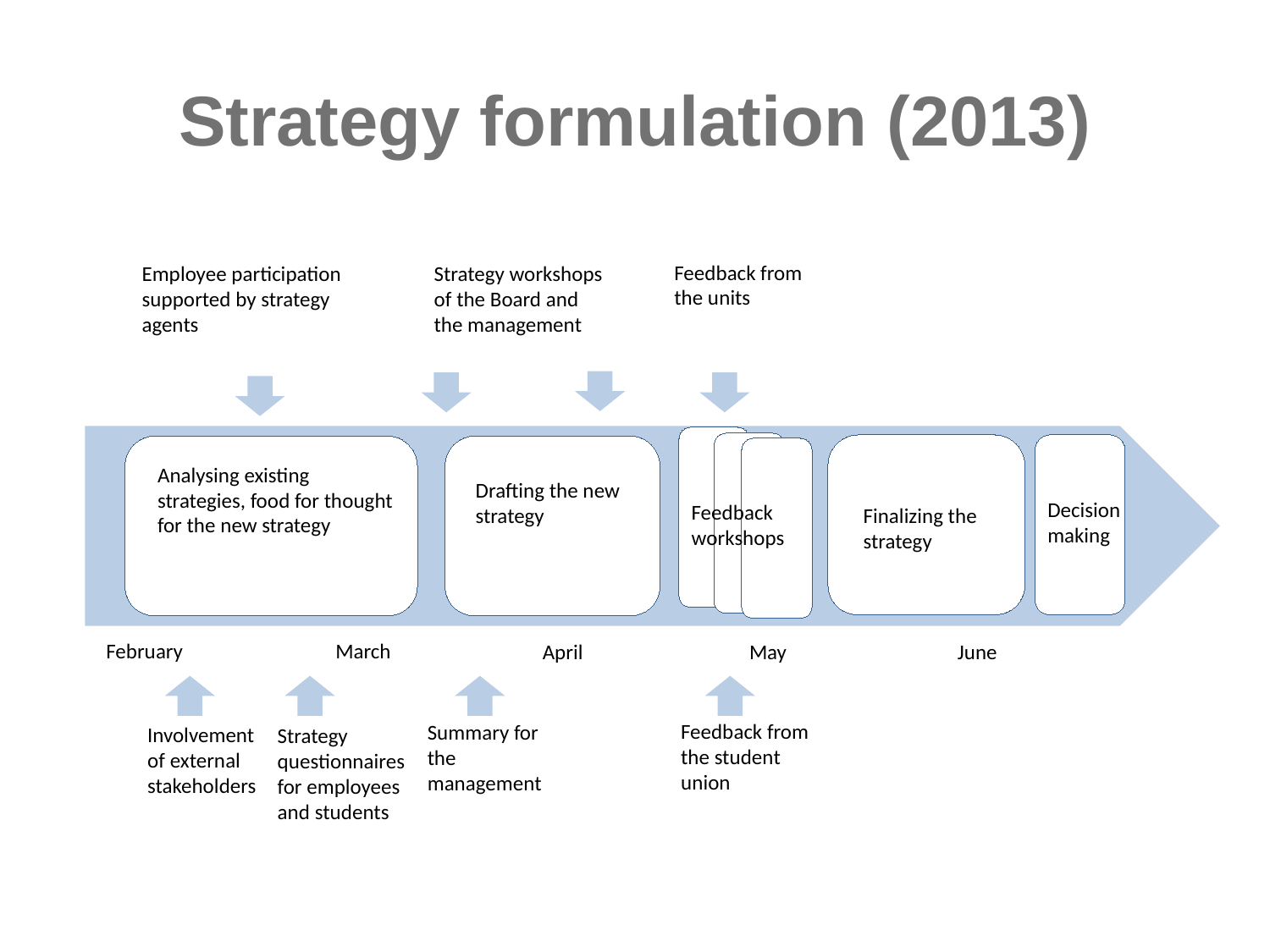

Strategy formulation (2013)
Feedback from the units
Employee participation supported by strategy agents
Strategy workshops of the Board and the management

CVVVV
CVVVV
CVVVV
CVVVV
CVVVV
CVVVV
CVVVV
Analysing existing strategies, food for thought for the new strategy
Drafting the new strategy
Decision making
Feedback workshops
Finalizing the strategy
March
February
May
April
June

Feedback from the student union
Summary for the management
Involvement of external stakeholders
Strategy questionnaires for employees and students